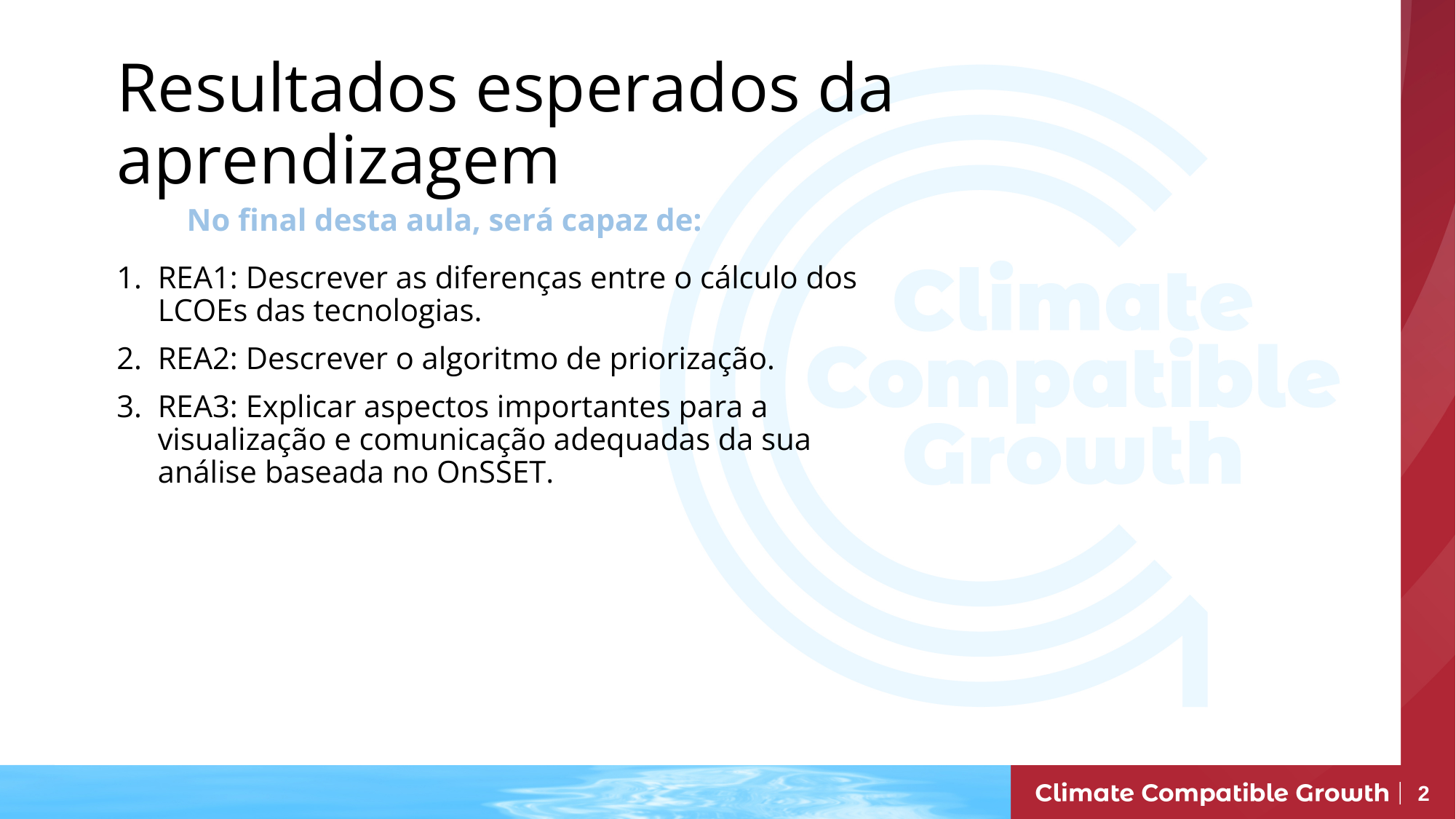

Resultados esperados da aprendizagem
No final desta aula, será capaz de:
REA1: Descrever as diferenças entre o cálculo dos LCOEs das tecnologias.
REA2: Descrever o algoritmo de priorização.
REA3: Explicar aspectos importantes para a visualização e comunicação adequadas da sua análise baseada no OnSSET.